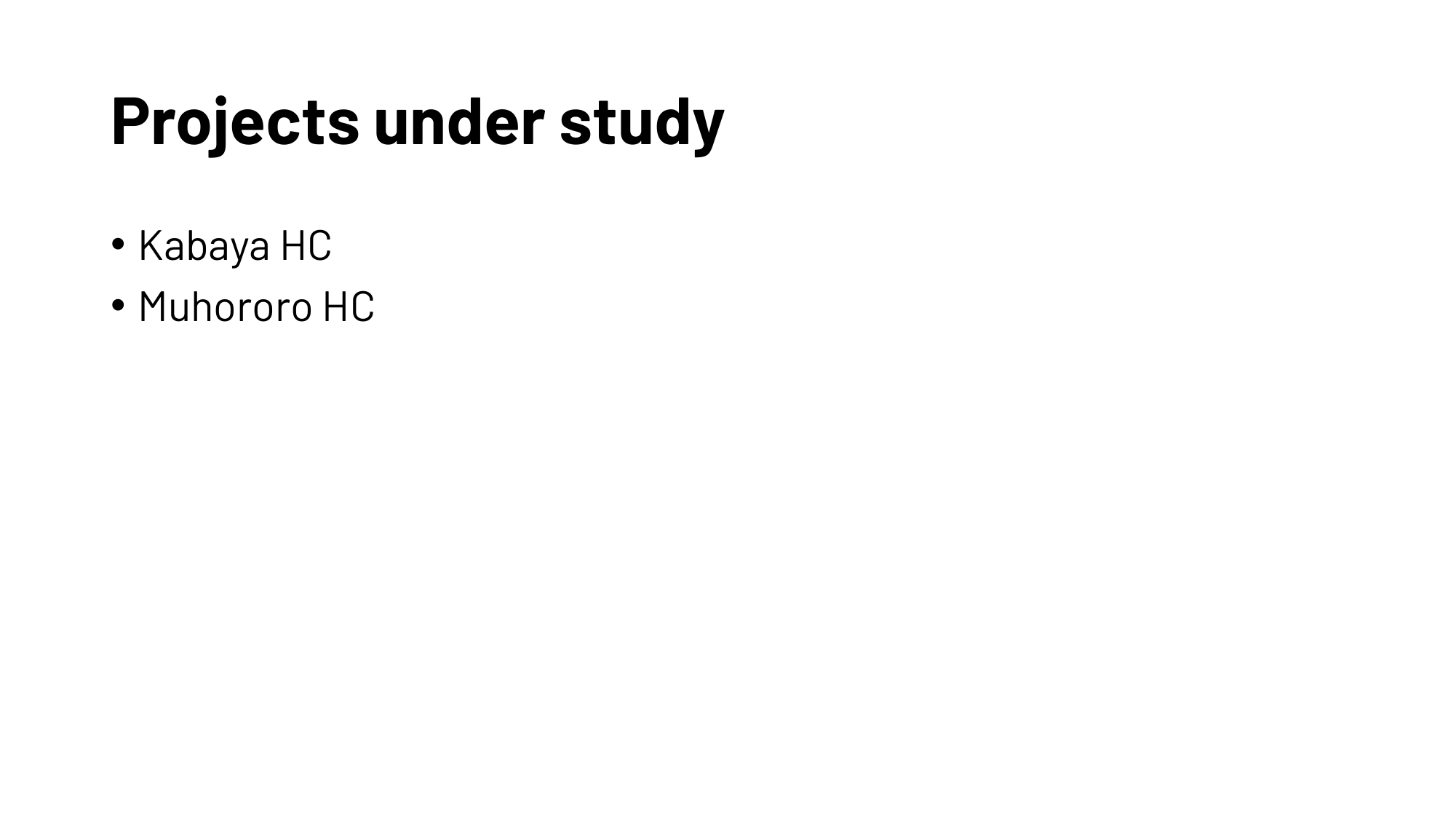

# Projects under study
Kabaya HC
Muhororo HC